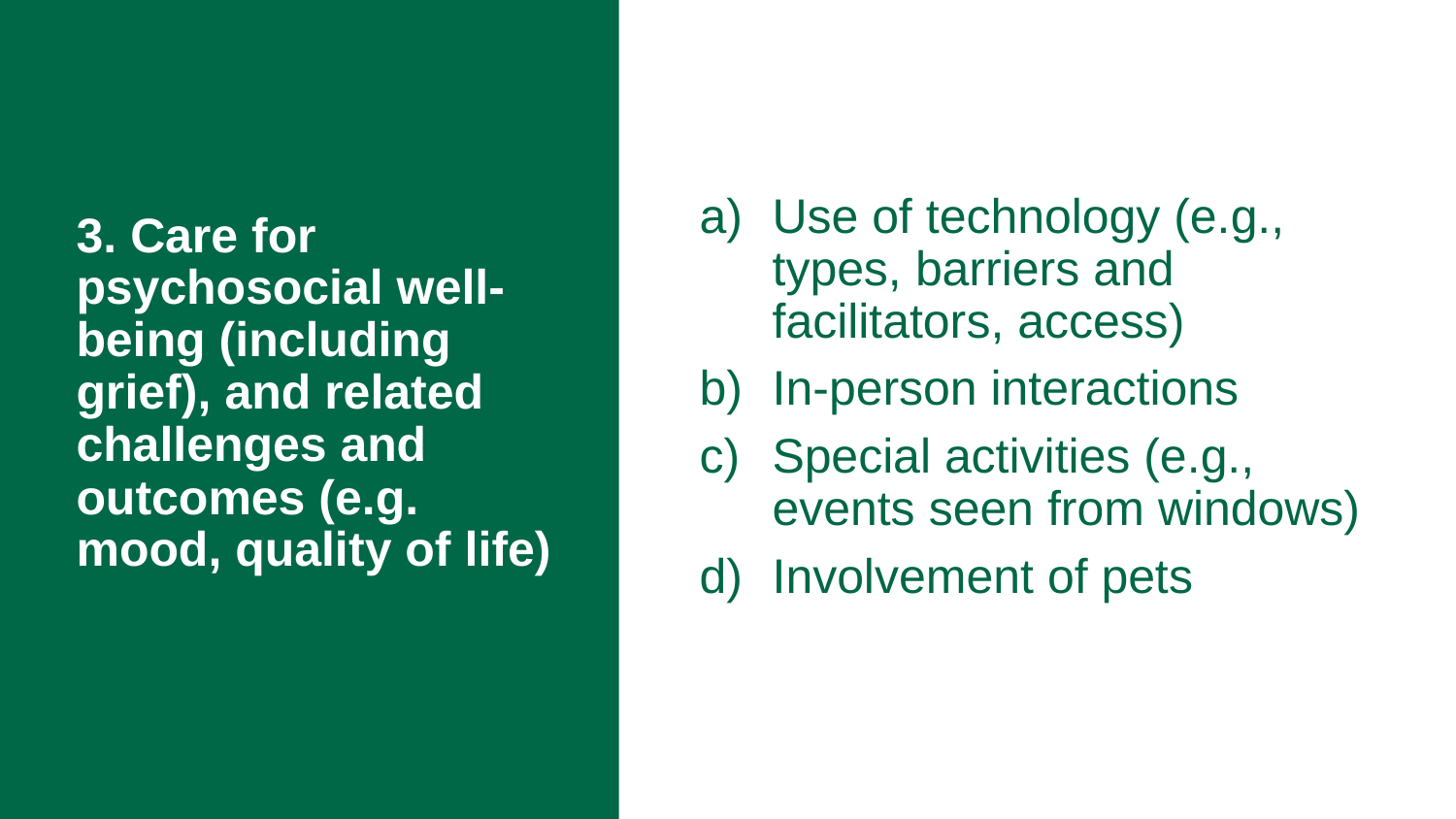

# 3. Care for psychosocial well-being (including grief), and related challenges and outcomes (e.g. mood, quality of life)
Use of technology (e.g., types, barriers and facilitators, access)
In-person interactions
Special activities (e.g., events seen from windows)
Involvement of pets